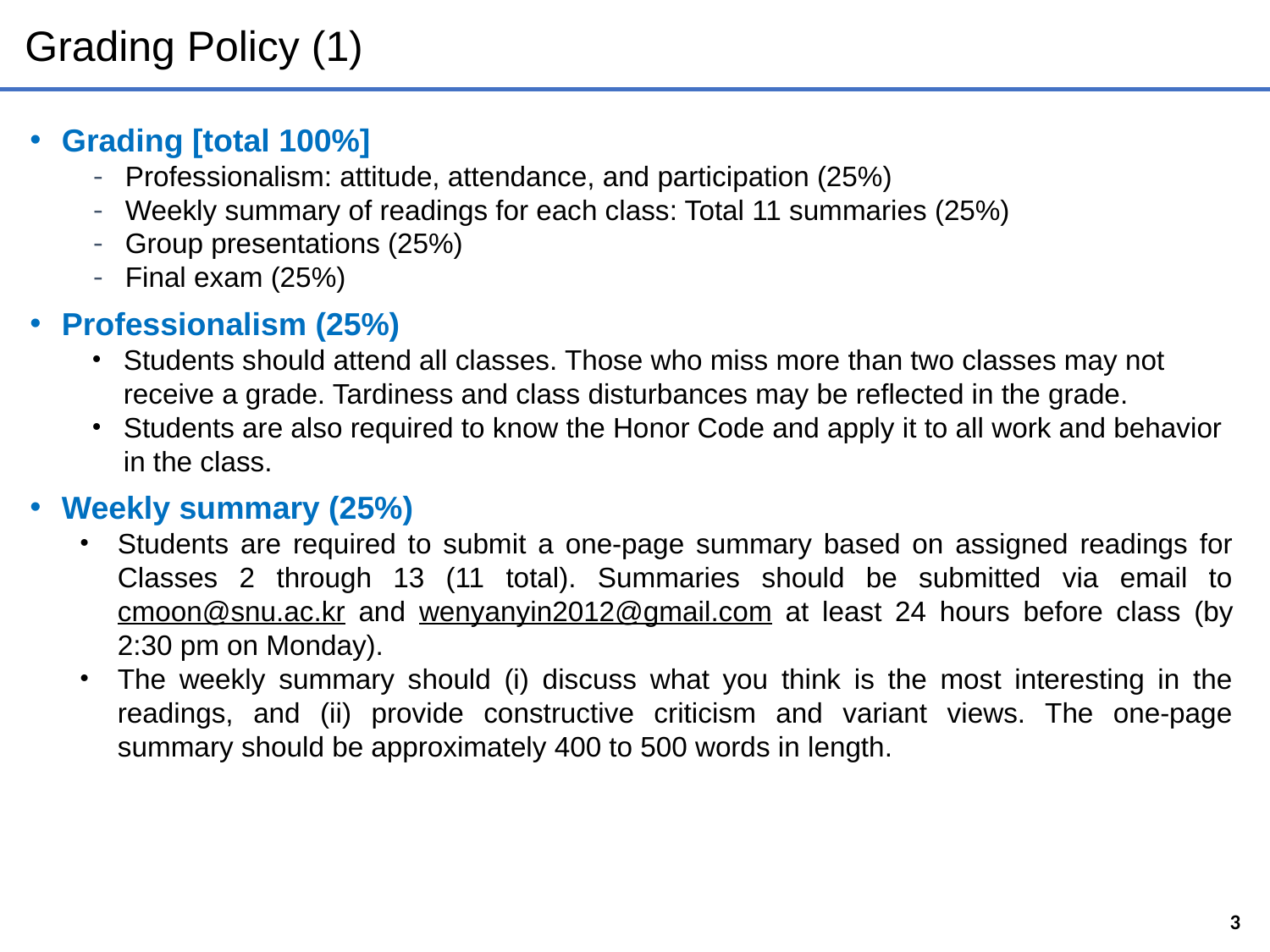

# Grading Policy (1)
Grading [total 100%]
Professionalism: attitude, attendance, and participation (25%)
Weekly summary of readings for each class: Total 11 summaries (25%)
Group presentations (25%)
Final exam (25%)
Professionalism (25%)
Students should attend all classes. Those who miss more than two classes may not receive a grade. Tardiness and class disturbances may be reflected in the grade.
Students are also required to know the Honor Code and apply it to all work and behavior in the class.
Weekly summary (25%)
Students are required to submit a one-page summary based on assigned readings for Classes 2 through 13 (11 total). Summaries should be submitted via email to cmoon@snu.ac.kr and wenyanyin2012@gmail.com at least 24 hours before class (by 2:30 pm on Monday).
The weekly summary should (i) discuss what you think is the most interesting in the readings, and (ii) provide constructive criticism and variant views. The one-page summary should be approximately 400 to 500 words in length.

3